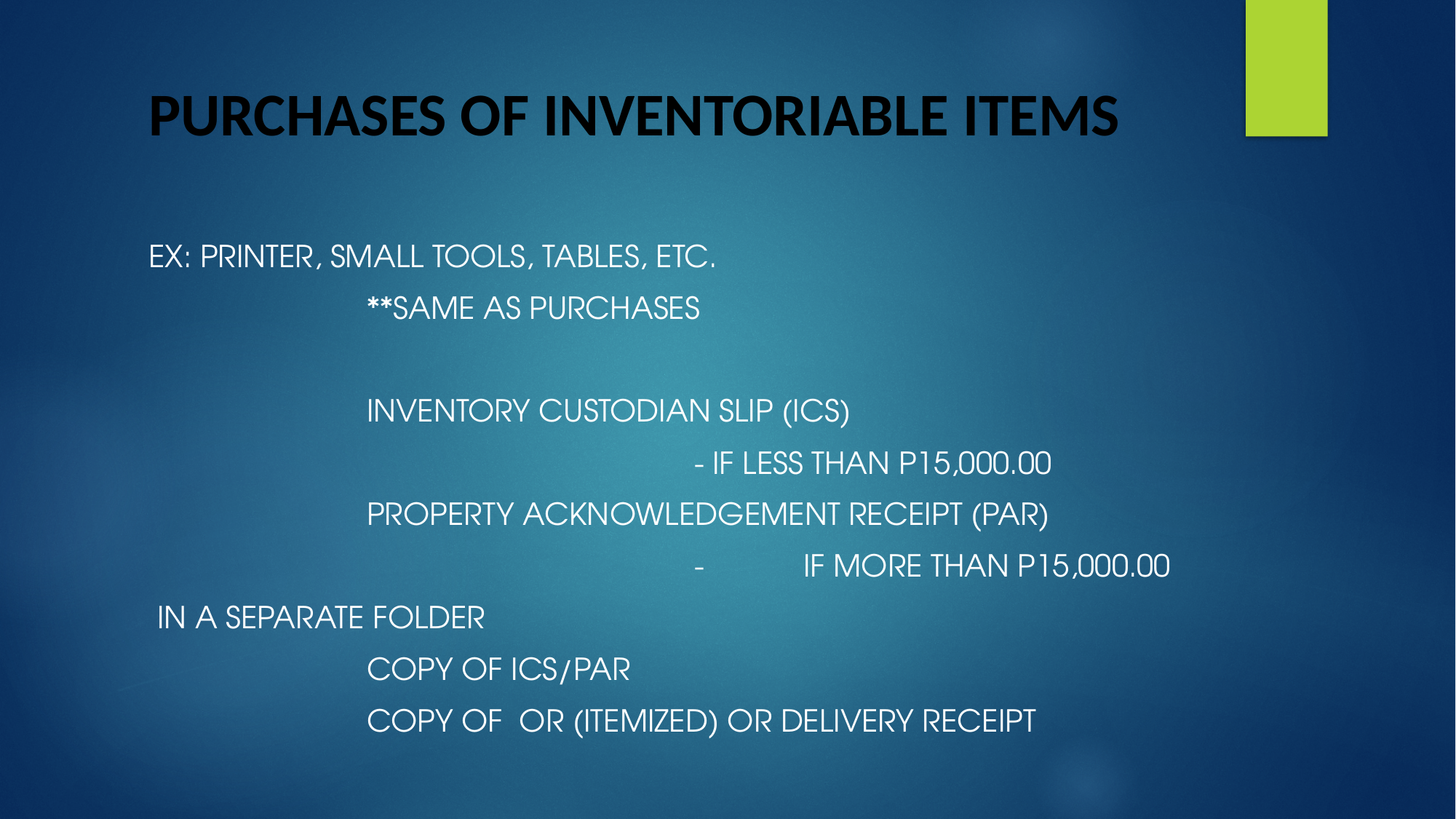

# PURCHASES OF INVENTORIABLE ITEMS

ex: printer, small tools, tables, etc.
		**same as purchases

		Inventory Custodian Slip (ICS)
					- if less than P15,000.00
		Property Acknowledgement Receipt (PAR)
					-	if more than P15,000.00
 IN A SEPARATE FOLDER
		Copy of ICS/PAR
		Copy of  OR (itemized) or Delivery Receipt